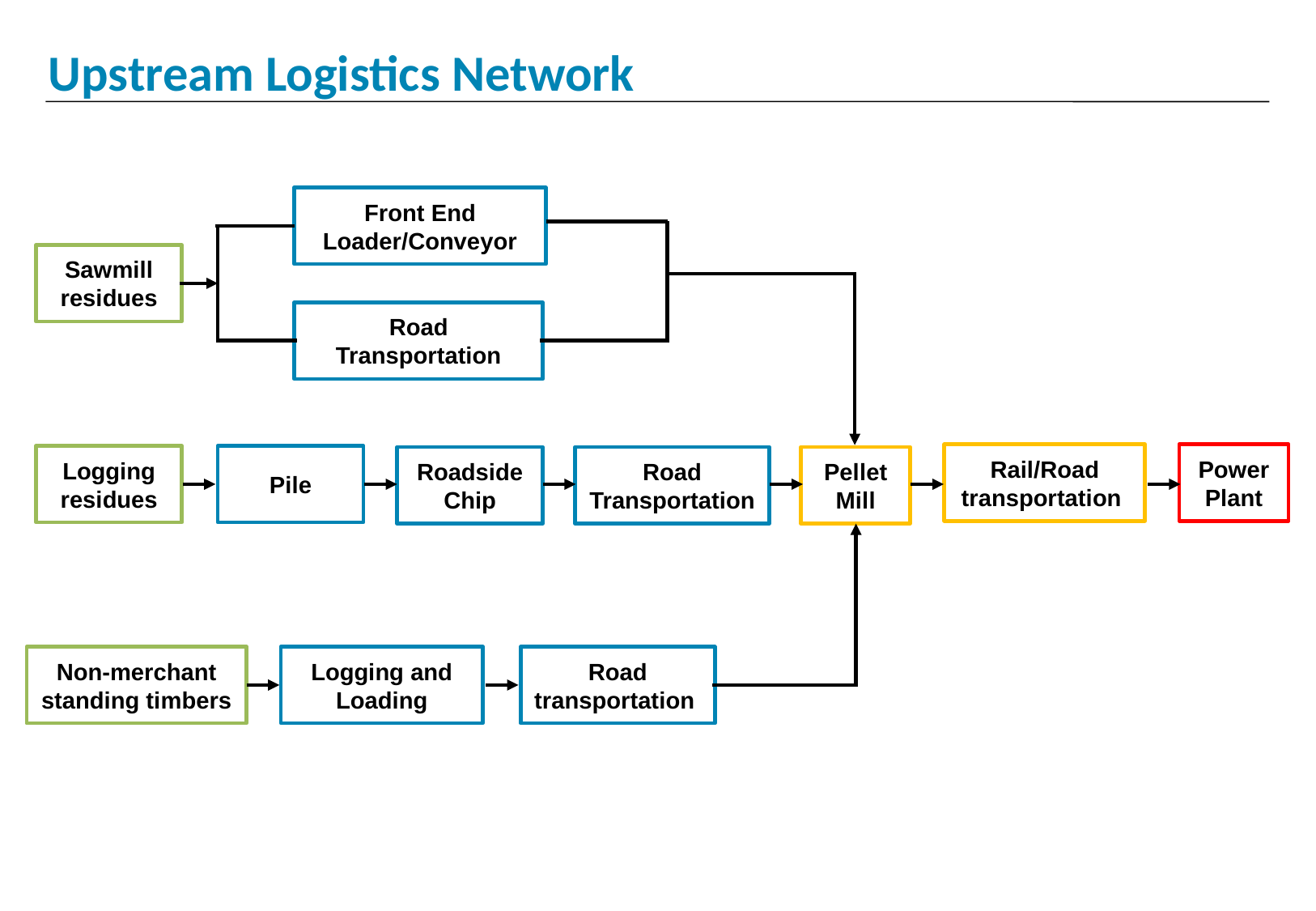

# Upstream Logistics Network

Front End Loader/Conveyor
Sawmill residues
Road Transportation
Rail/Road transportation
Power Plant
Logging residues
Pile
Roadside Chip
Road Transportation
Pellet
Mill
Non-merchant standing timbers
Logging and Loading
Road transportation